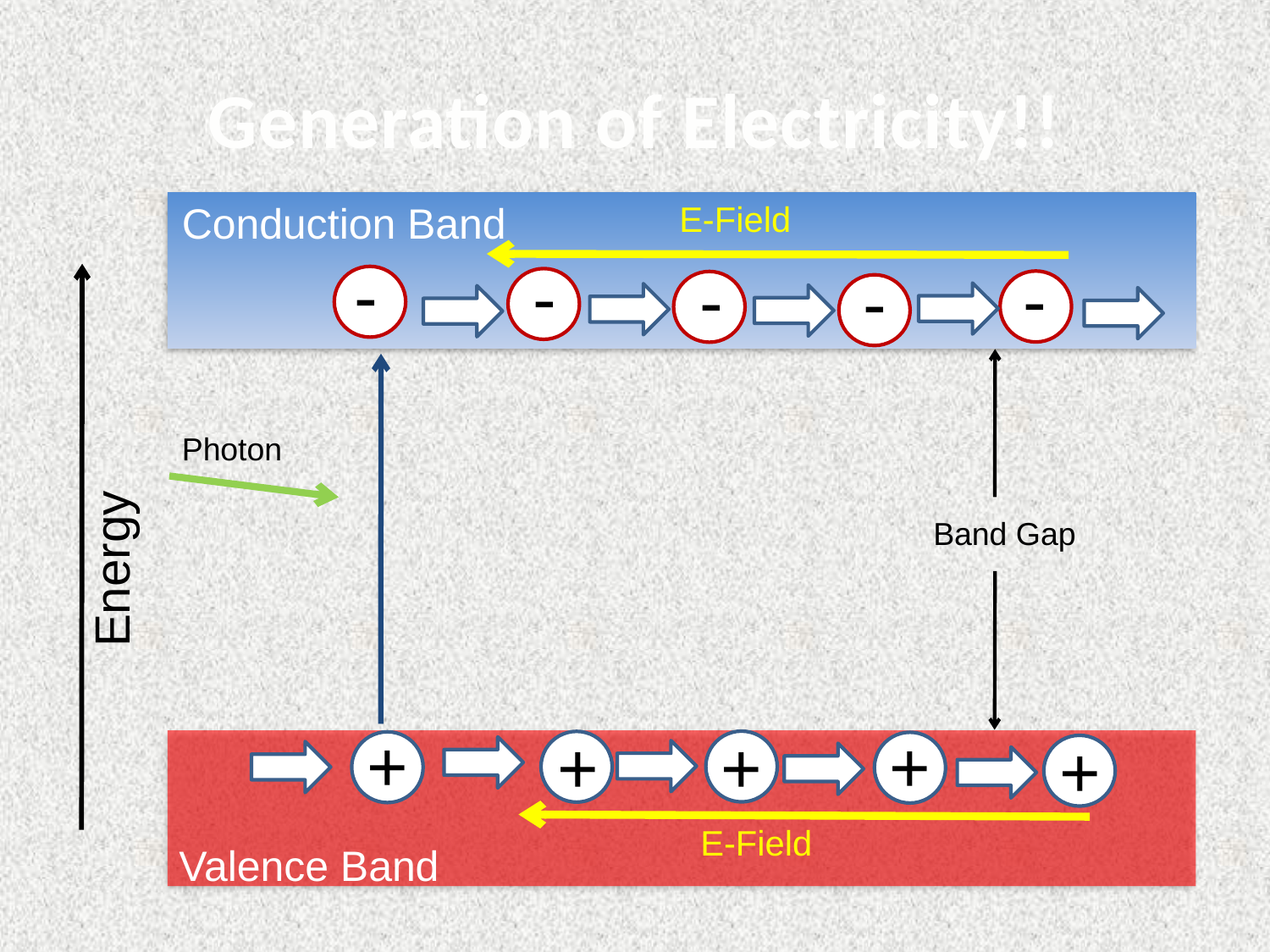

# Generation of Electricity!!
Conduction Band
E-Field

-
-
-
-
-

Energy
Photon
Band Gap
+
+
+
+
+

E-Field
Valence Band